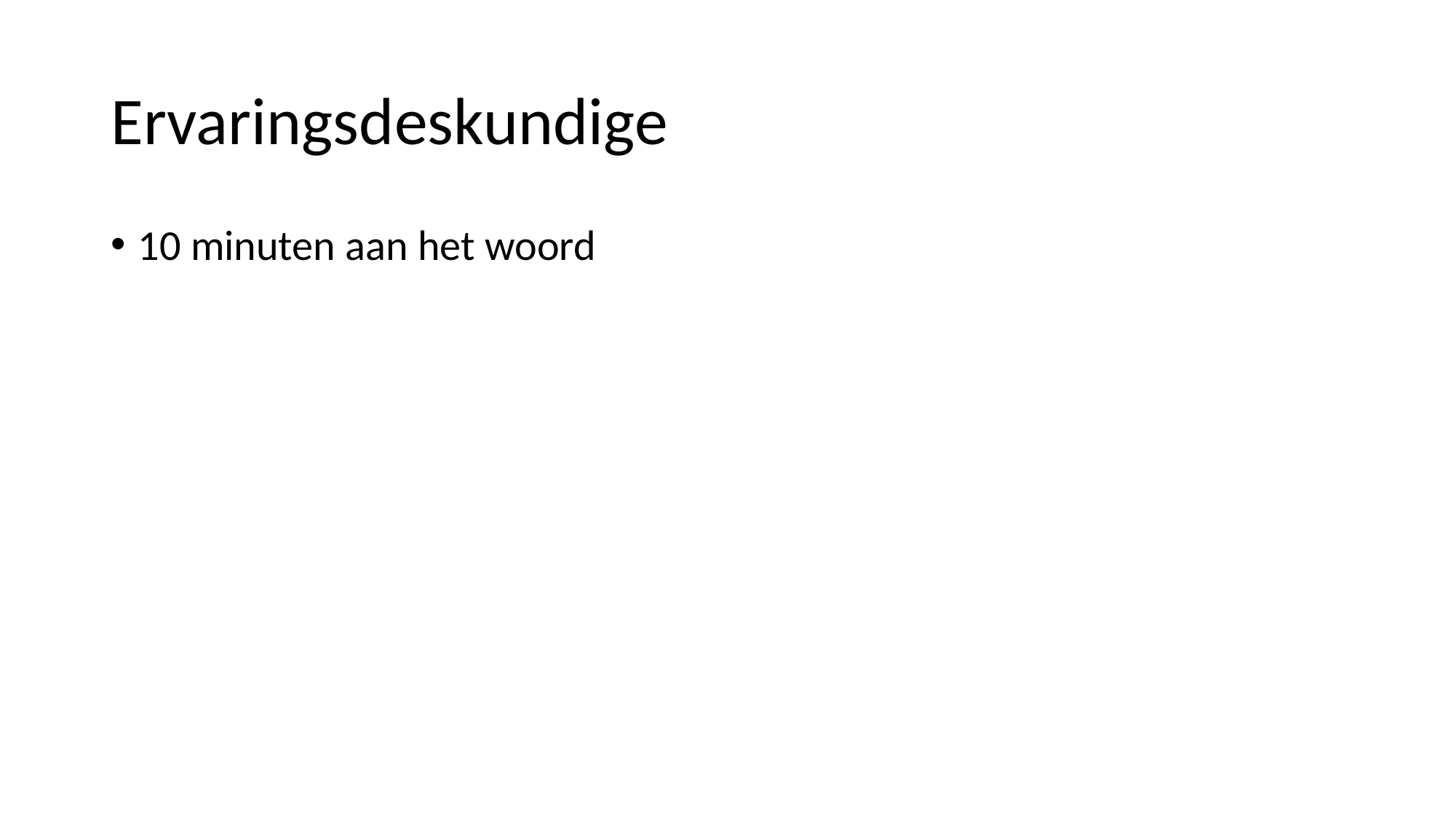

# Ervaringsdeskundige
10 minuten aan het woord